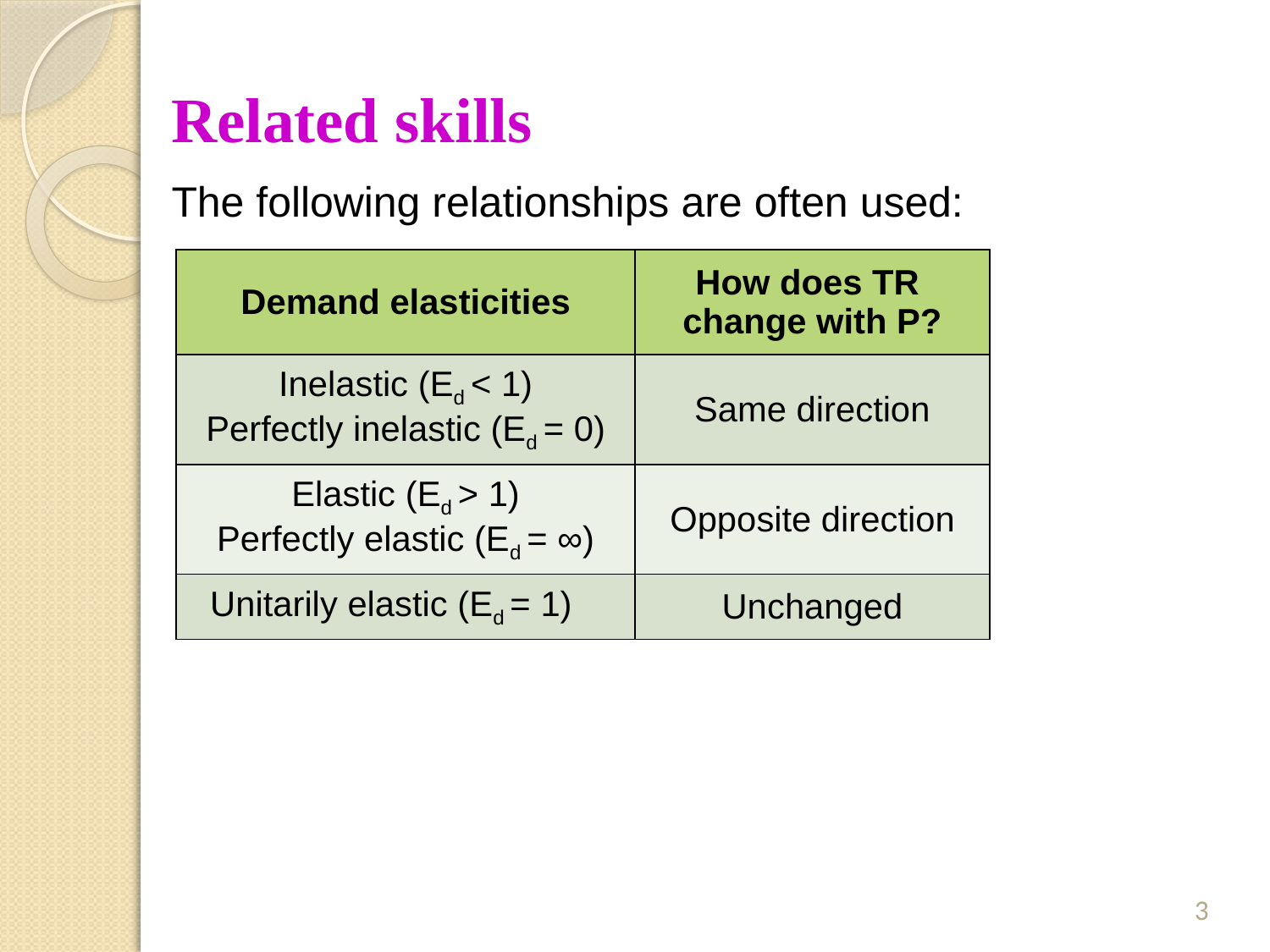

# Related skills
The following relationships are often used:
| Demand elasticities | How does TR change with P? |
| --- | --- |
| Inelastic (Ed < 1) Perfectly inelastic (Ed = 0) | Same direction |
| Elastic (Ed > 1) Perfectly elastic (Ed = ∞) | Opposite direction |
| Unitarily elastic (Ed = 1) | Unchanged |
3